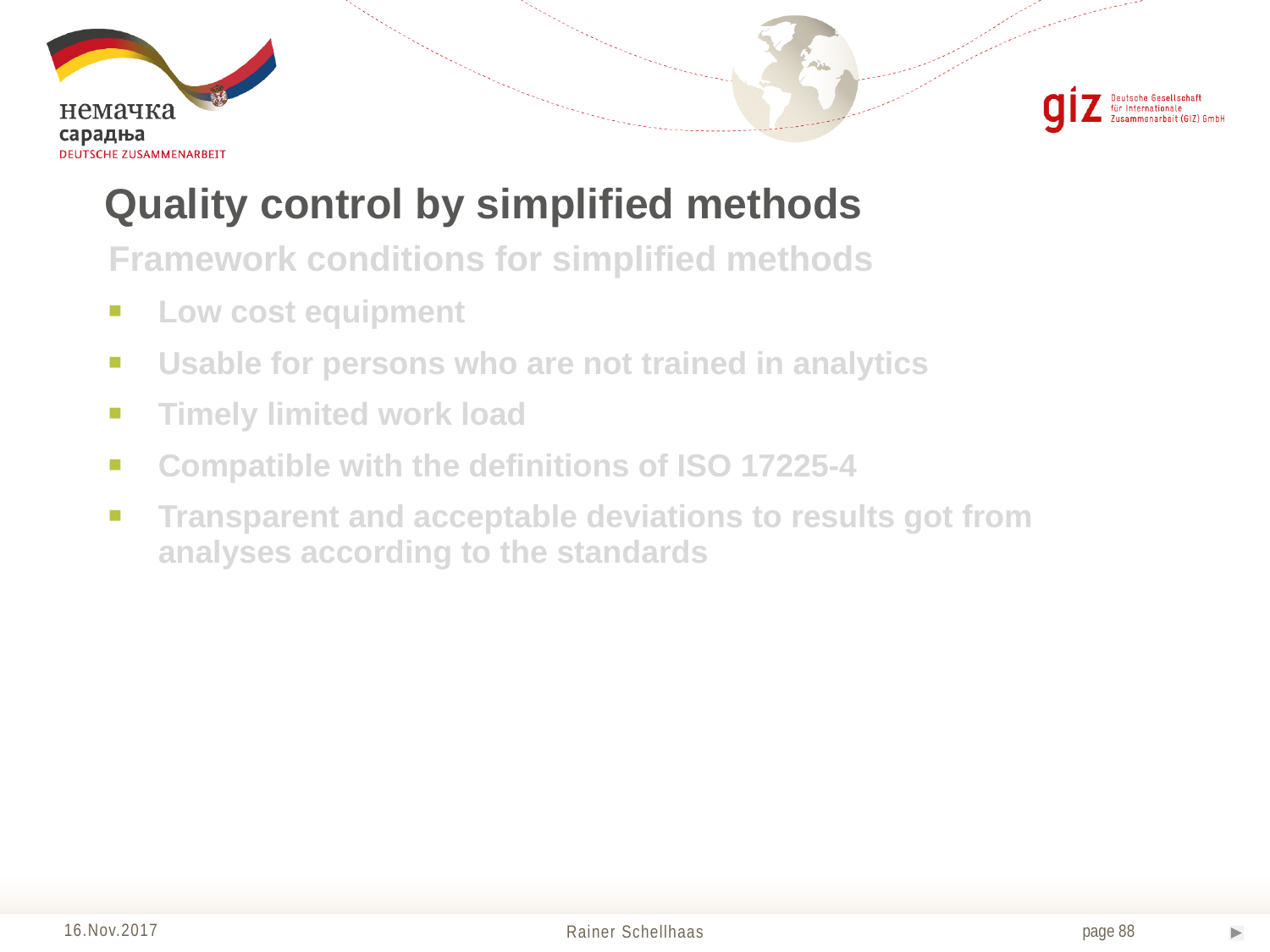

Quality control by simplified methods
Framework conditions for simplified methods
Low cost equipment
Usable for persons who are not trained in analytics
Timely limited work load
Compatible with the definitions of ISO 17225-4
Transparent and acceptable deviations to results got from analyses according to the standards

Rainer Schellhaas